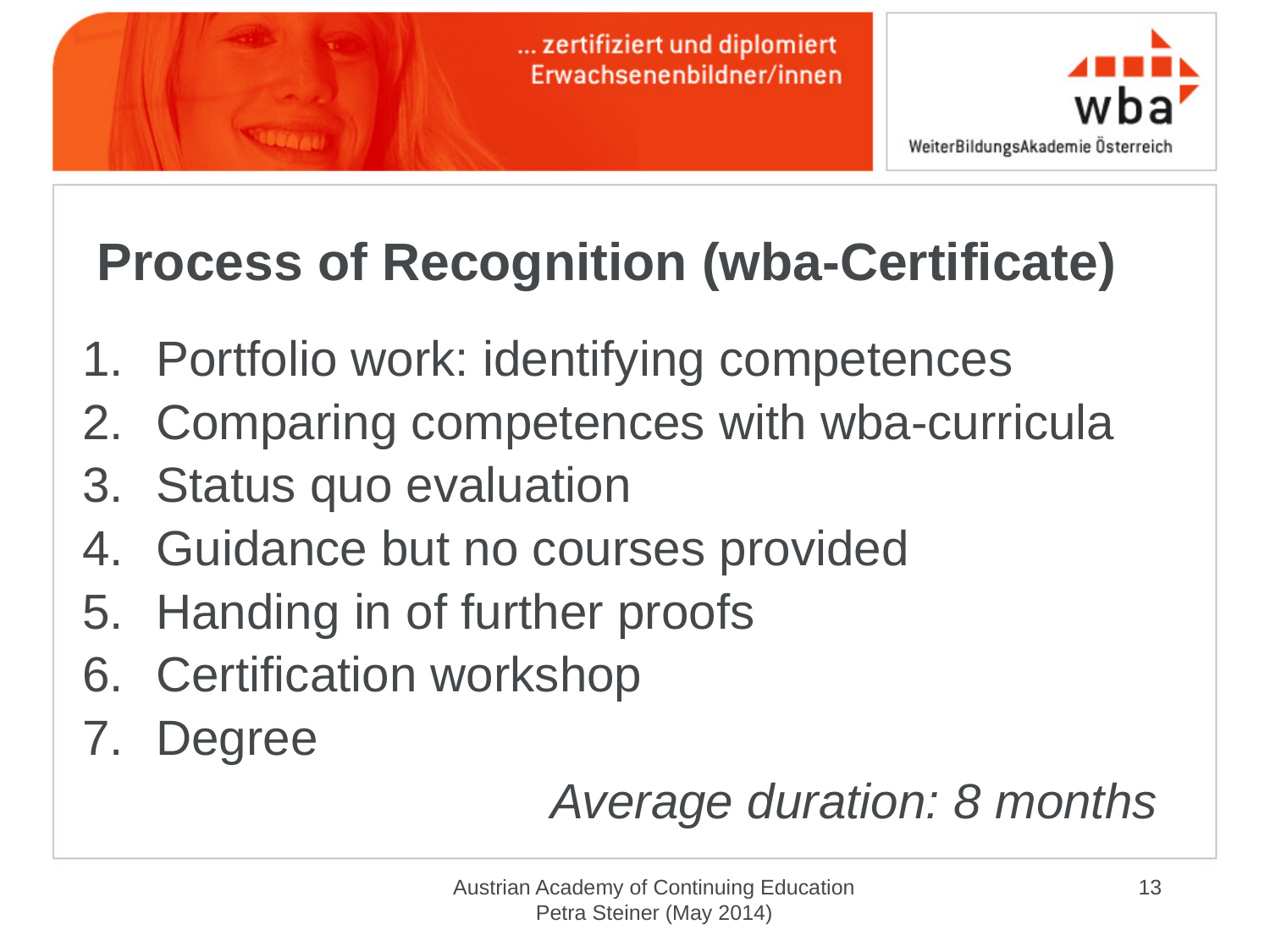

# Process of Recognition (wba-Certificate)
Portfolio work: identifying competences
Comparing competences with wba-curricula
Status quo evaluation
Guidance but no courses provided
Handing in of further proofs
Certification workshop
Degree
Average duration: 8 months
Austrian Academy of Continuing Education Petra Steiner (May 2014)
13